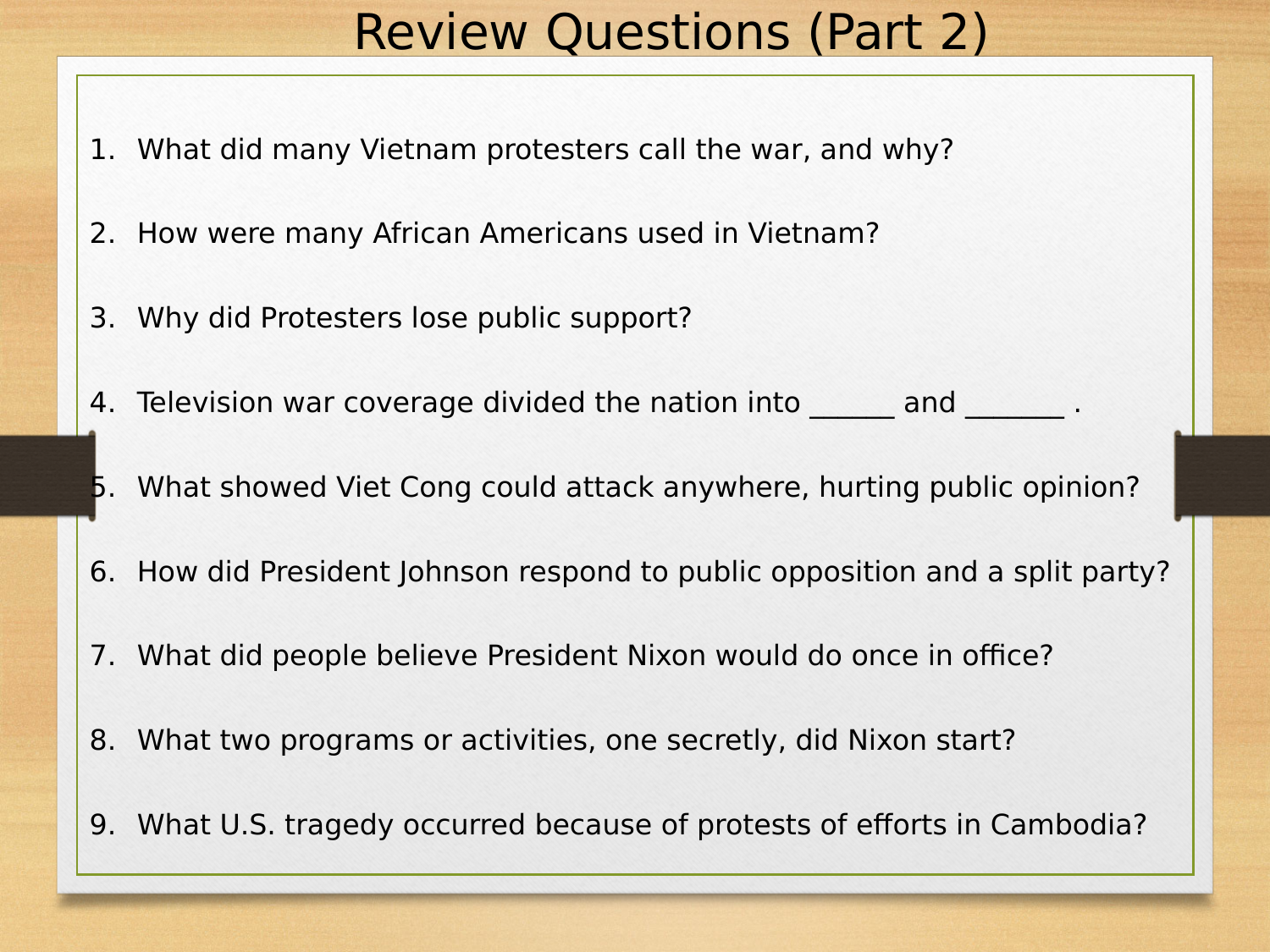

Review Questions (Part 2)
What did many Vietnam protesters call the war, and why?
How were many African Americans used in Vietnam?
Why did Protesters lose public support?
Television war coverage divided the nation into ______ and _______ .
What showed Viet Cong could attack anywhere, hurting public opinion?
How did President Johnson respond to public opposition and a split party?
What did people believe President Nixon would do once in office?
What two programs or activities, one secretly, did Nixon start?
What U.S. tragedy occurred because of protests of efforts in Cambodia?